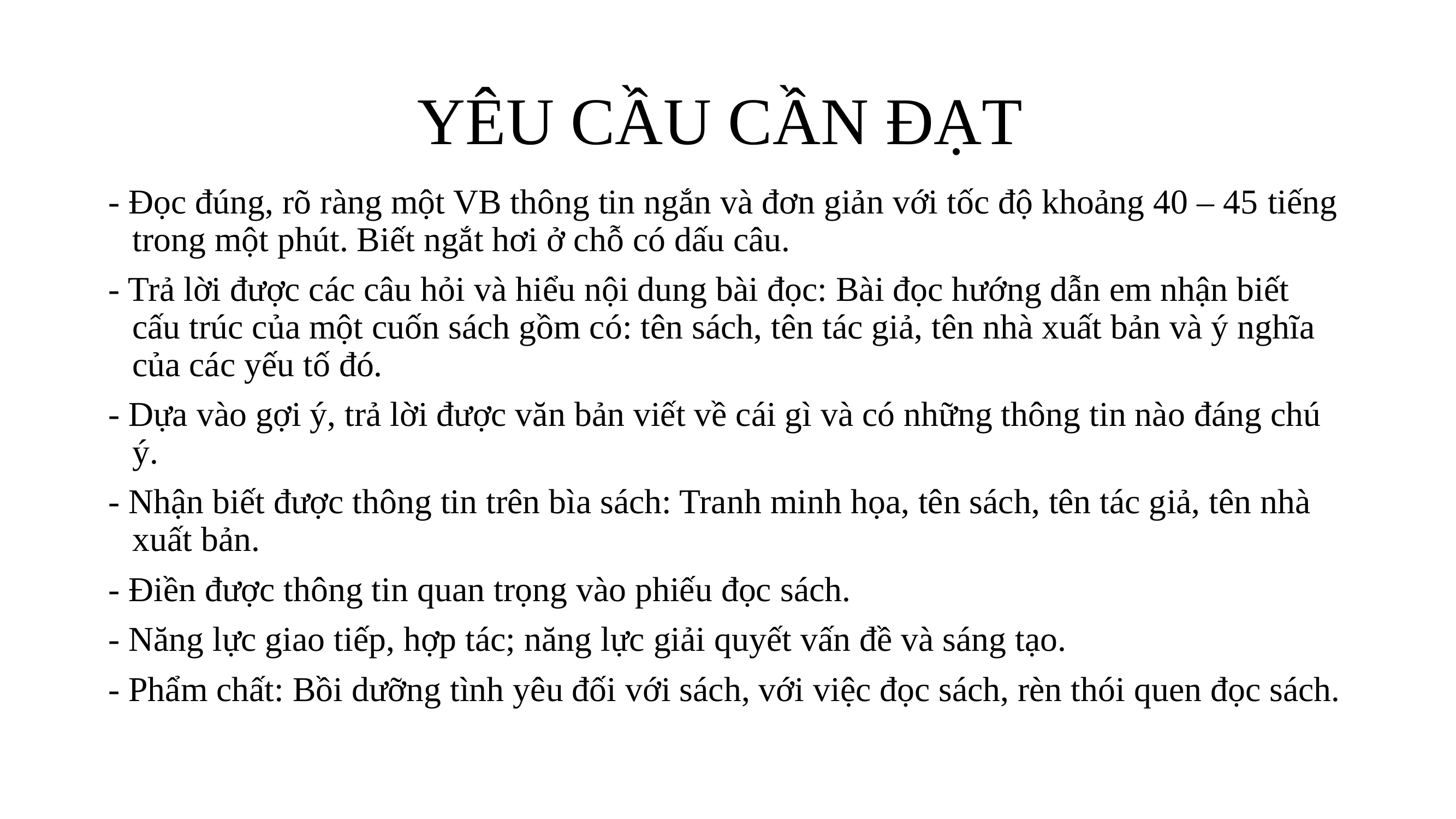

# YÊU CẦU CẦN ĐẠT
- Đọc đúng, rõ ràng một VB thông tin ngắn và đơn giản với tốc độ khoảng 40 – 45 tiếng trong một phút. Biết ngắt hơi ở chỗ có dấu câu.
- Trả lời được các câu hỏi và hiểu nội dung bài đọc: Bài đọc hướng dẫn em nhận biết cấu trúc của một cuốn sách gồm có: tên sách, tên tác giả, tên nhà xuất bản và ý nghĩa của các yếu tố đó.
- Dựa vào gợi ý, trả lời được văn bản viết về cái gì và có những thông tin nào đáng chú ý.
- Nhận biết được thông tin trên bìa sách: Tranh minh họa, tên sách, tên tác giả, tên nhà xuất bản.
- Điền được thông tin quan trọng vào phiếu đọc sách.
- Năng lực giao tiếp, hợp tác; năng lực giải quyết vấn đề và sáng tạo.
- Phẩm chất: Bồi dưỡng tình yêu đối với sách, với việc đọc sách, rèn thói quen đọc sách.